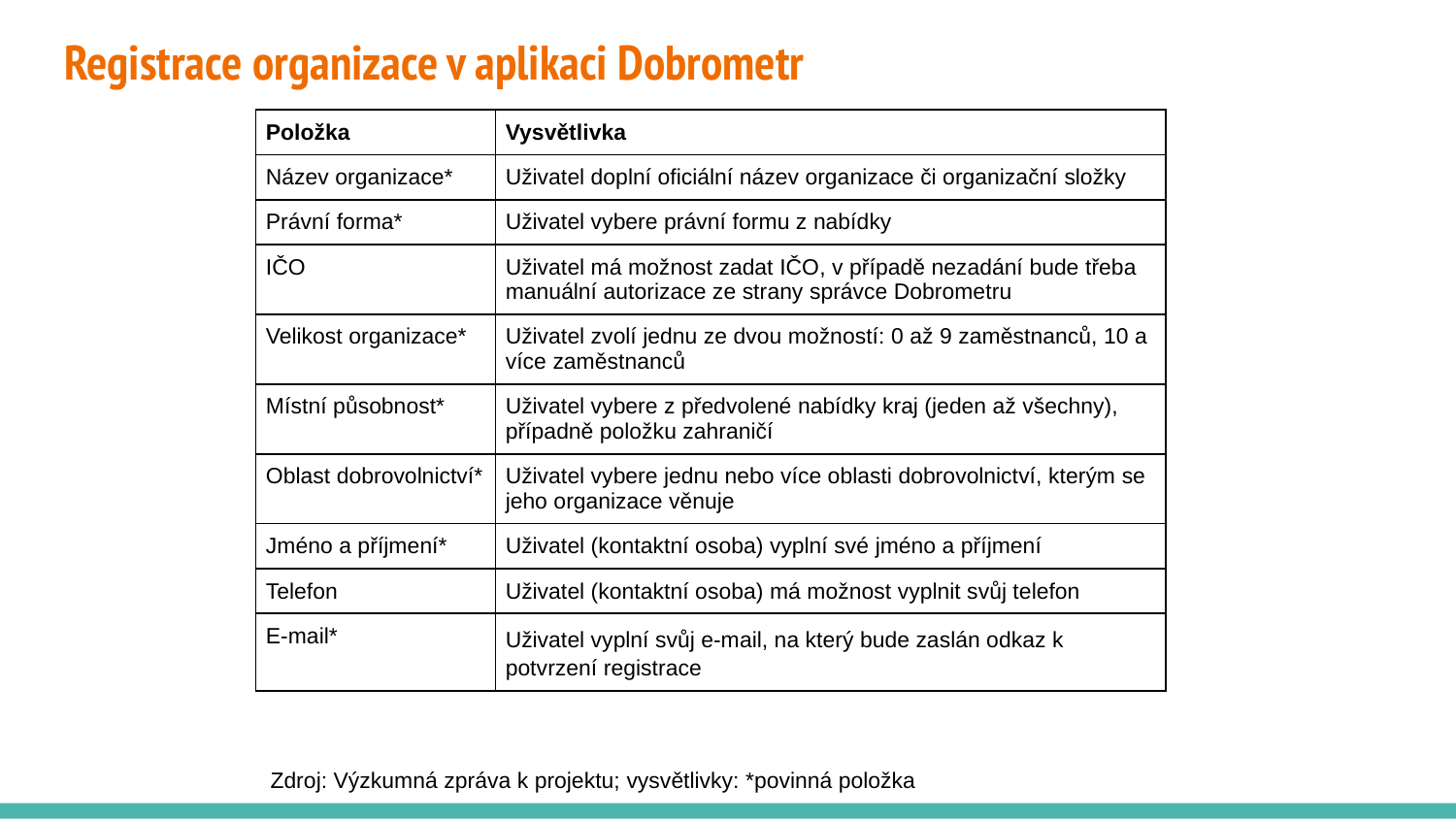

# Registrace organizace v aplikaci Dobrometr
| Položka | Vysvětlivka |
| --- | --- |
| Název organizace\* | Uživatel doplní oficiální název organizace či organizační složky |
| Právní forma\* | Uživatel vybere právní formu z nabídky |
| IČO | Uživatel má možnost zadat IČO, v případě nezadání bude třeba manuální autorizace ze strany správce Dobrometru |
| Velikost organizace\* | Uživatel zvolí jednu ze dvou možností: 0 až 9 zaměstnanců, 10 a více zaměstnanců |
| Místní působnost\* | Uživatel vybere z předvolené nabídky kraj (jeden až všechny), případně položku zahraničí |
| Oblast dobrovolnictví\* | Uživatel vybere jednu nebo více oblasti dobrovolnictví, kterým se jeho organizace věnuje |
| Jméno a příjmení\* | Uživatel (kontaktní osoba) vyplní své jméno a příjmení |
| Telefon | Uživatel (kontaktní osoba) má možnost vyplnit svůj telefon |
| E-mail\* | Uživatel vyplní svůj e-mail, na který bude zaslán odkaz k potvrzení registrace |
Zdroj: Výzkumná zpráva k projektu; vysvětlivky: *povinná položka